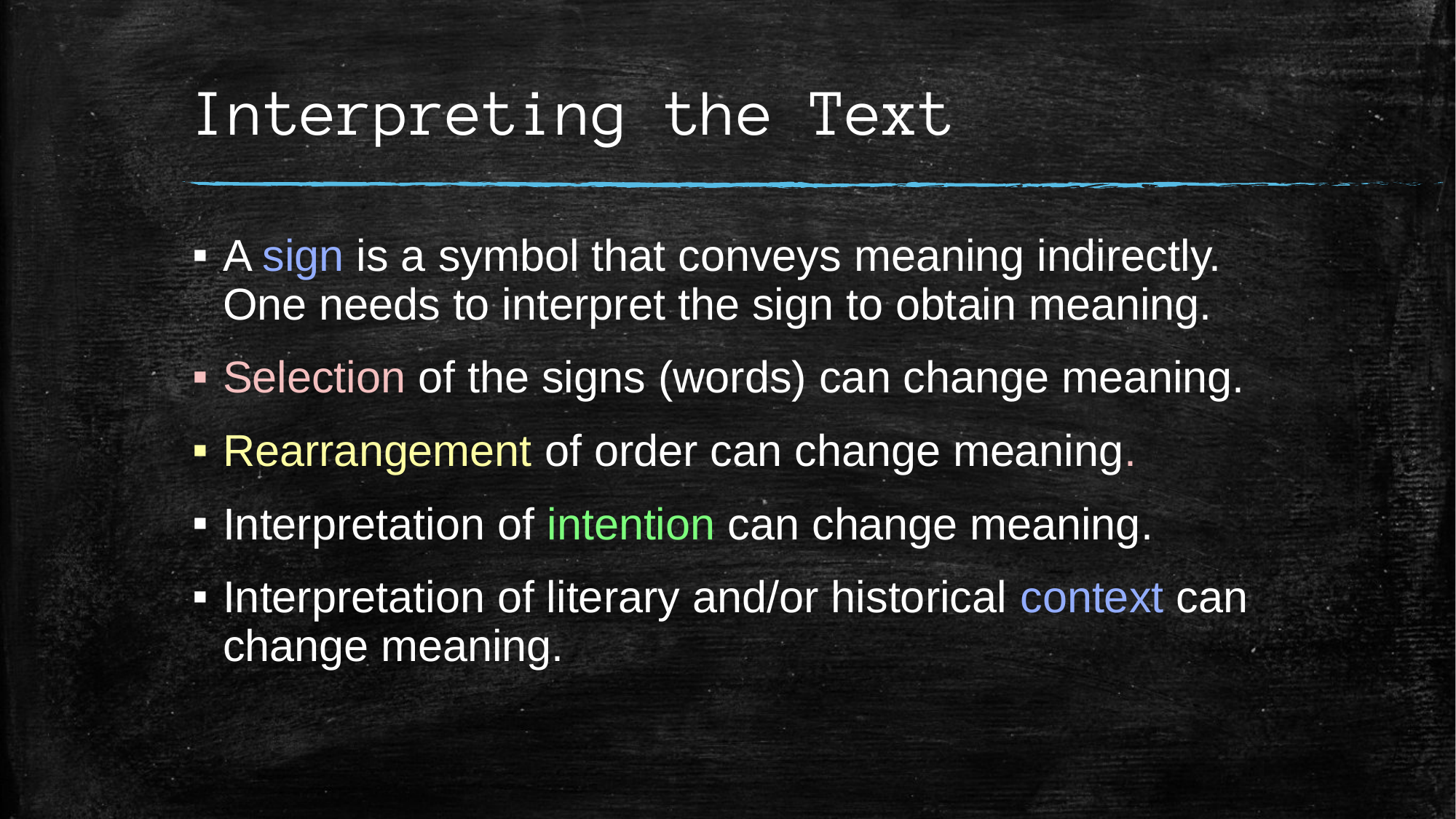

# Interpreting the Text
A sign is a symbol that conveys meaning indirectly.  One needs to interpret the sign to obtain meaning.
Selection of the signs (words) can change meaning.
Rearrangement of order can change meaning.
Interpretation of intention can change meaning.
Interpretation of literary and/or historical context can change meaning.